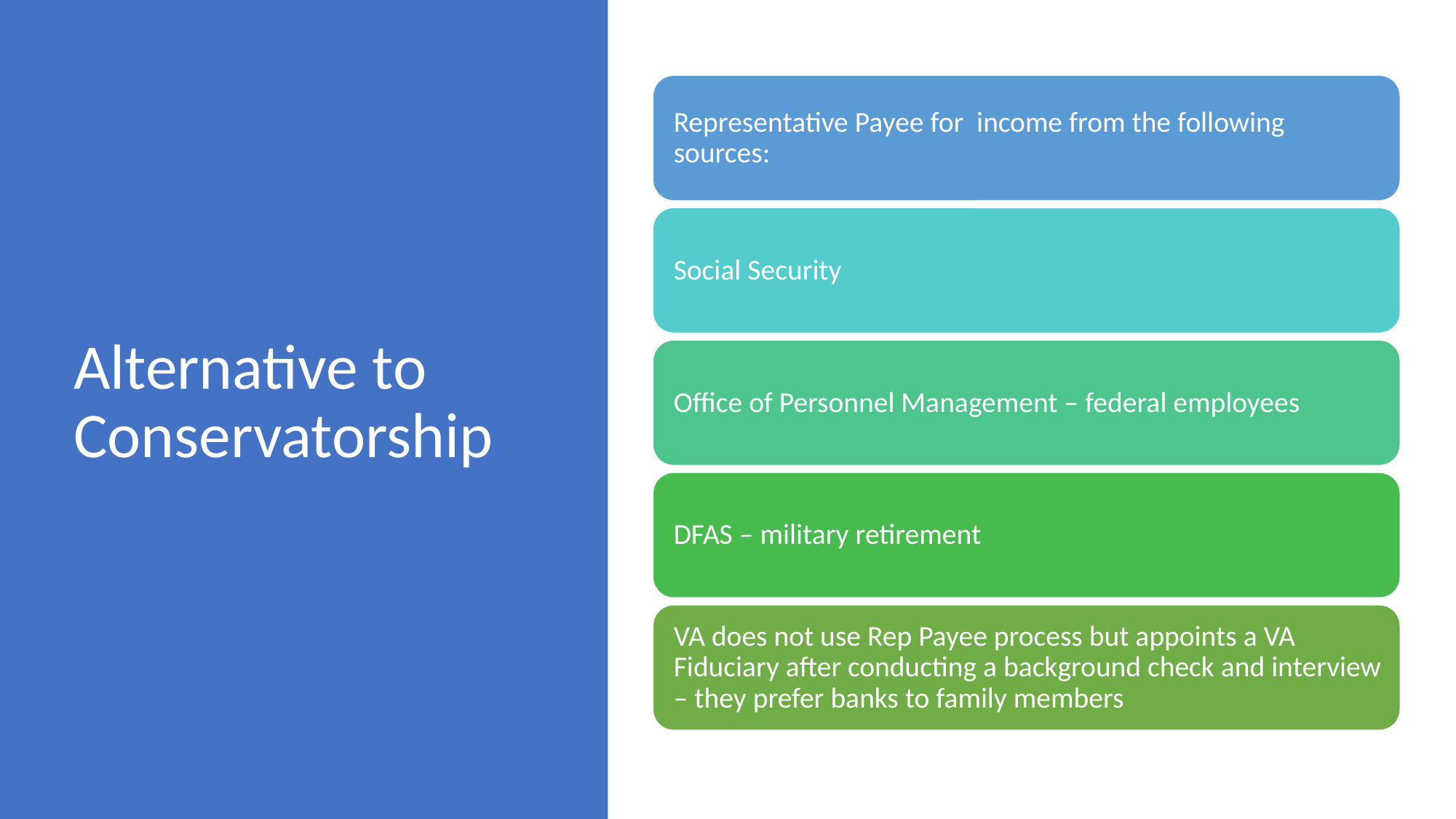

# Alternative to Conservatorship
Representative Payee for  income from the following sources:
Social Security
Office of Personnel Management – federal employees
DFAS – military retirement
VA does not use Rep Payee process but appoints a VA Fiduciary after conducting a background check and interview – they prefer banks to family members